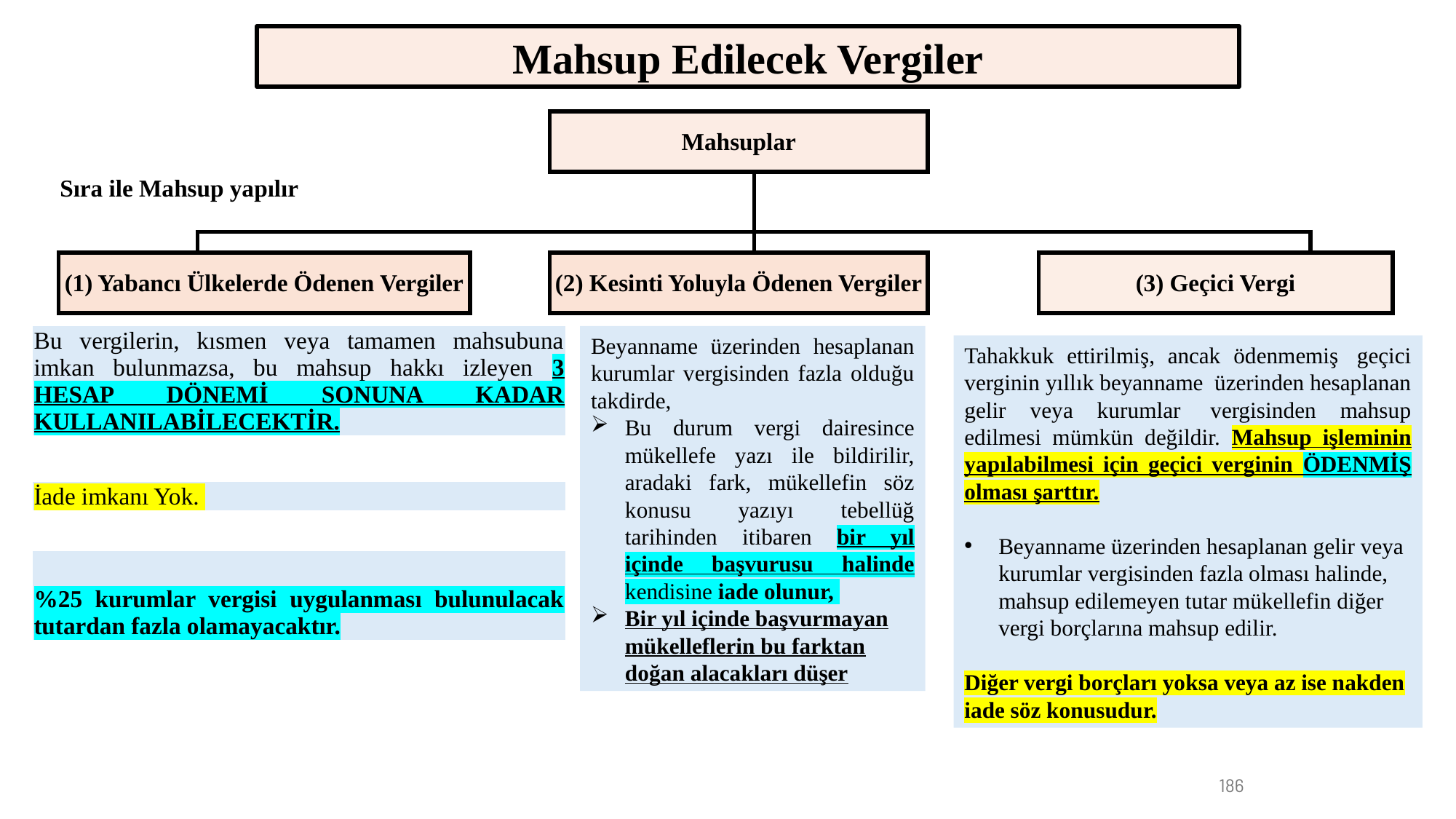

Mahsup Edilecek Vergiler
|  |  |  |  |  | Mahsuplar |  |  |  |  |  |
| --- | --- | --- | --- | --- | --- | --- | --- | --- | --- | --- |
|  |  |  |  |  |  |  |  |  |  |  |
| Sıra ile Mahsup yapılır |  |  |  |  |  |  |  |  |  |  |
|  |  |  |  |  |  |  |  |  |  |  |
|  |  |  |  |  |  |  |  |  |  |  |
| (1) Yabancı Ülkelerde Ödenen Vergiler |  |  |  |  | (2) Kesinti Yoluyla Ödenen Vergiler |  |  |  | (3) Geçici Vergi |  |
|  |  |  |  |  |  |  |  |  |  |  |
| Bu vergilerin, kısmen veya tamamen mahsubuna imkan bulunmazsa, bu mahsup hakkı izleyen 3 HESAP DÖNEMİ SONUNA KADAR KULLANILABİLECEKTİR. |
| --- |
Beyanname üzerinden hesaplanan kurumlar vergisinden fazla olduğu takdirde,
Bu durum vergi dairesince mükellefe yazı ile bildirilir, aradaki fark, mükellefin söz konusu yazıyı tebellüğ tarihinden itibaren bir yıl içinde başvurusu halinde kendisine iade olunur,
Bir yıl içinde başvurmayan mükelleflerin bu farktan doğan alacakları düşer
Tahakkuk ettirilmiş, ancak ödenmemiş  geçici verginin yıllık beyanname  üzerinden hesaplanan gelir veya kurumlar  vergisinden mahsup edilmesi mümkün değildir. Mahsup işleminin yapılabilmesi için geçici verginin ÖDENMİŞ olması şarttır.

Beyanname üzerinden hesaplanan gelir veya kurumlar vergisinden fazla olması halinde, mahsup edilemeyen tutar mükellefin diğer vergi borçlarına mahsup edilir.

Diğer vergi borçları yoksa veya az ise nakden iade söz konusudur.
| İade imkanı Yok. |
| --- |
| %25 kurumlar vergisi uygulanması bulunulacak tutardan fazla olamayacaktır. |
| --- |
186